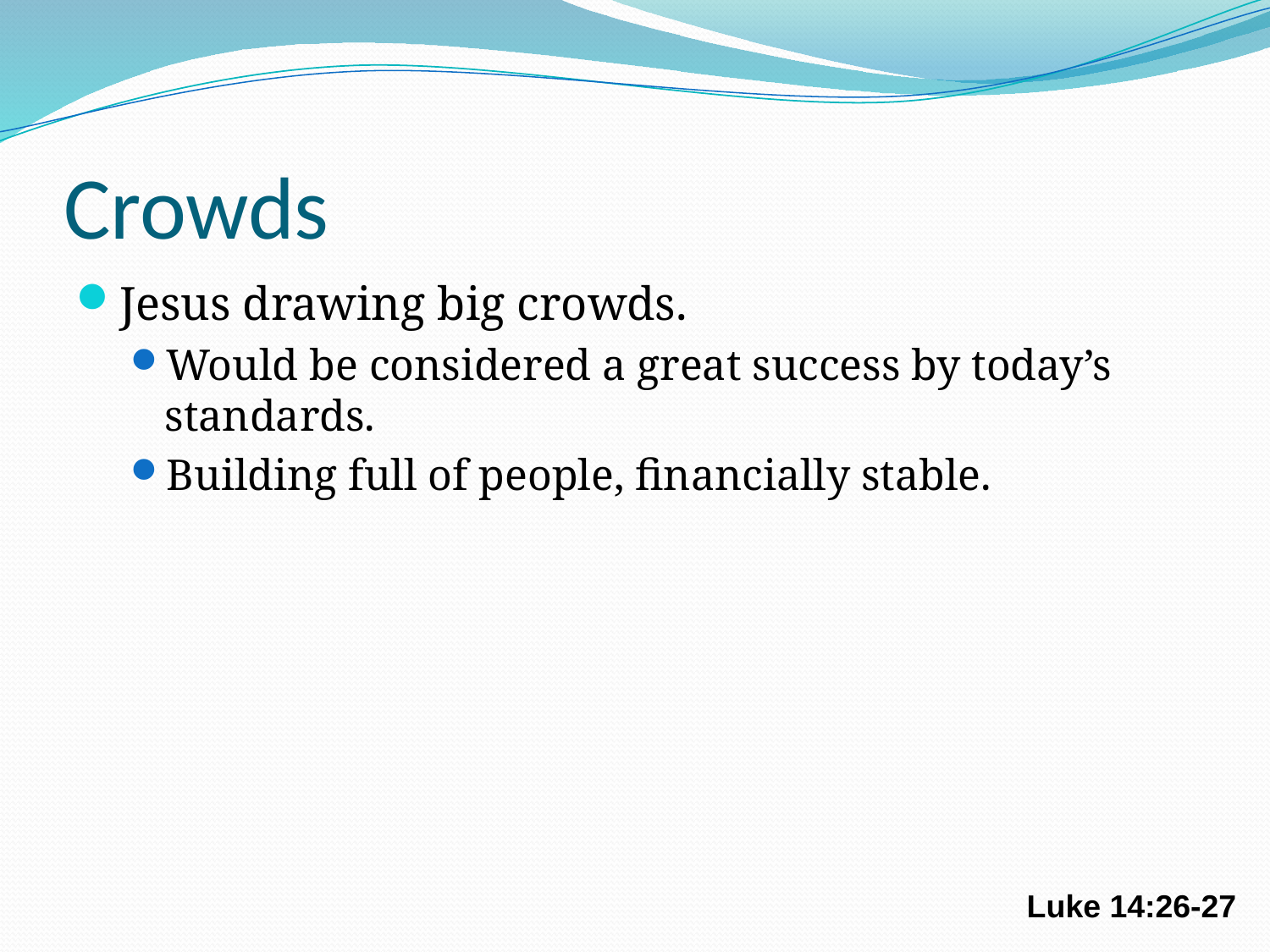

# Crowds
Jesus drawing big crowds.
Would be considered a great success by today’s standards.
Building full of people, financially stable.

Luke 14:26-27